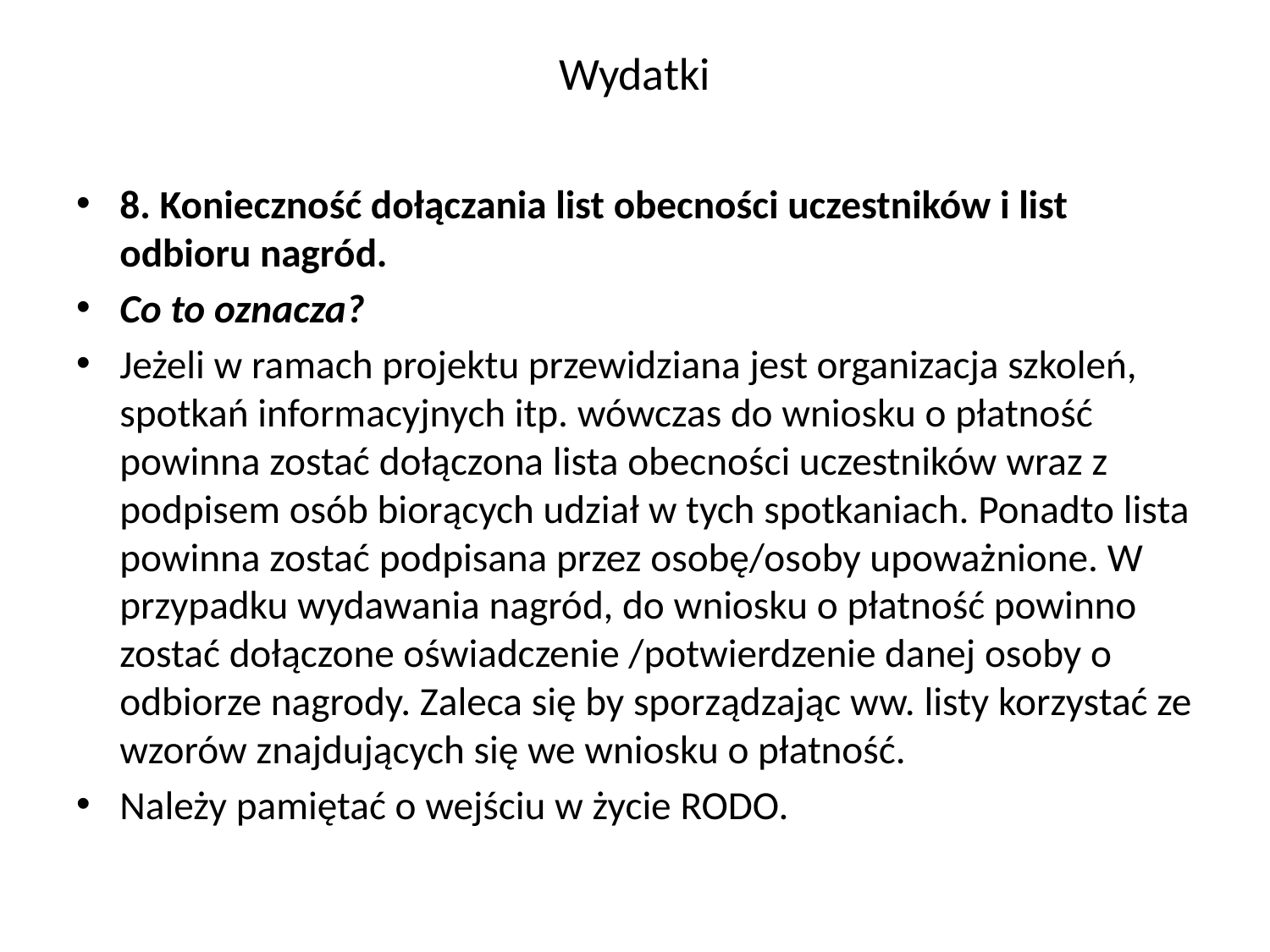

# Wydatki

8. Konieczność dołączania list obecności uczestników i list odbioru nagród.
Co to oznacza?
Jeżeli w ramach projektu przewidziana jest organizacja szkoleń, spotkań informacyjnych itp. wówczas do wniosku o płatność powinna zostać dołączona lista obecności uczestników wraz z podpisem osób biorących udział w tych spotkaniach. Ponadto lista powinna zostać podpisana przez osobę/osoby upoważnione. W przypadku wydawania nagród, do wniosku o płatność powinno zostać dołączone oświadczenie /potwierdzenie danej osoby o odbiorze nagrody. Zaleca się by sporządzając ww. listy korzystać ze wzorów znajdujących się we wniosku o płatność.
Należy pamiętać o wejściu w życie RODO.